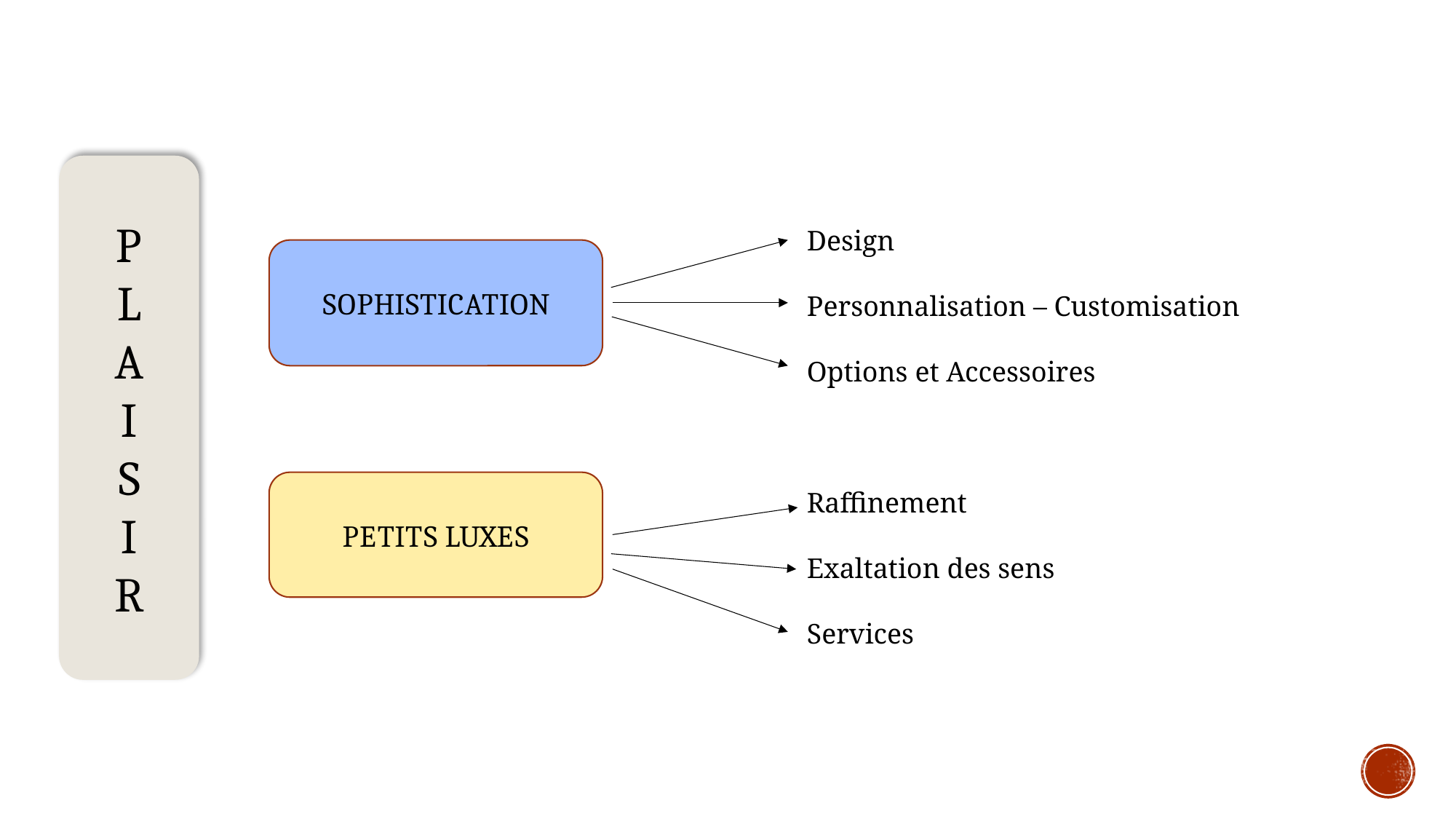

Design

Personnalisation – Customisation

Options et Accessoires

Raffinement

Exaltation des sens

Services

P
L
A
I
S
I
R
SOPHISTICATION
PETITS LUXES